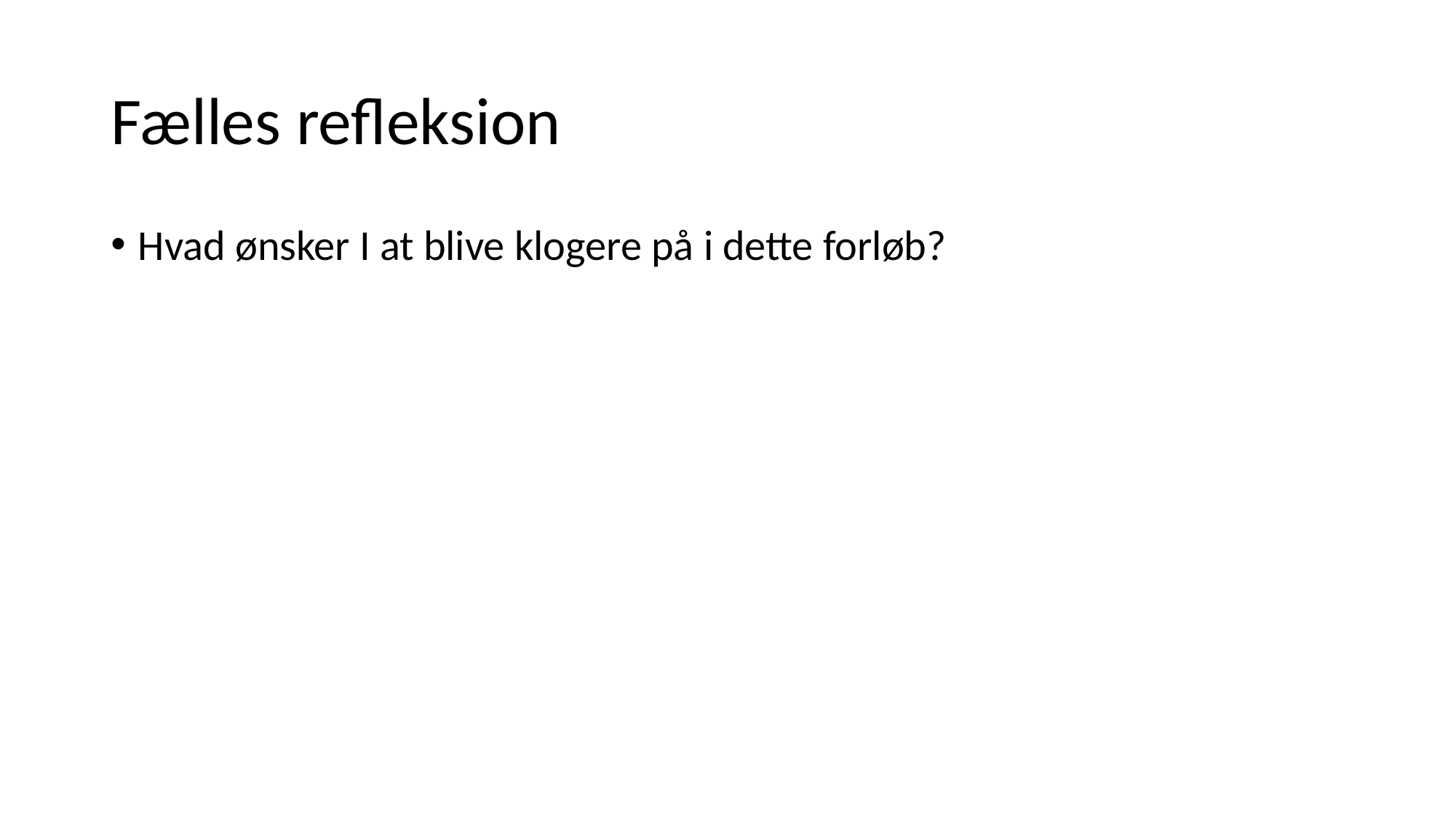

# Fælles refleksion
Hvad ønsker I at blive klogere på i dette forløb?